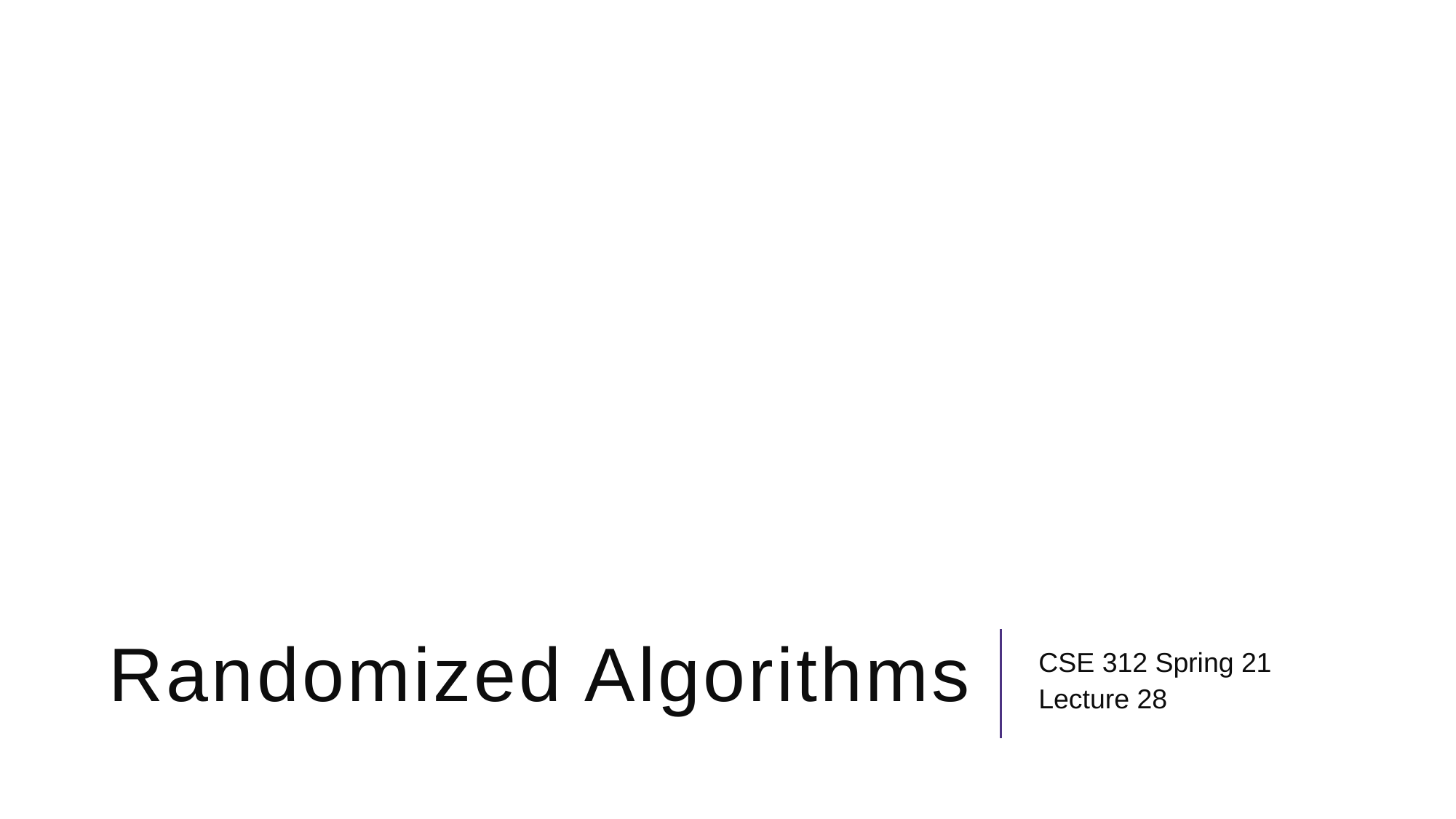

# Randomized Algorithms
CSE 312 Spring 21
Lecture 28